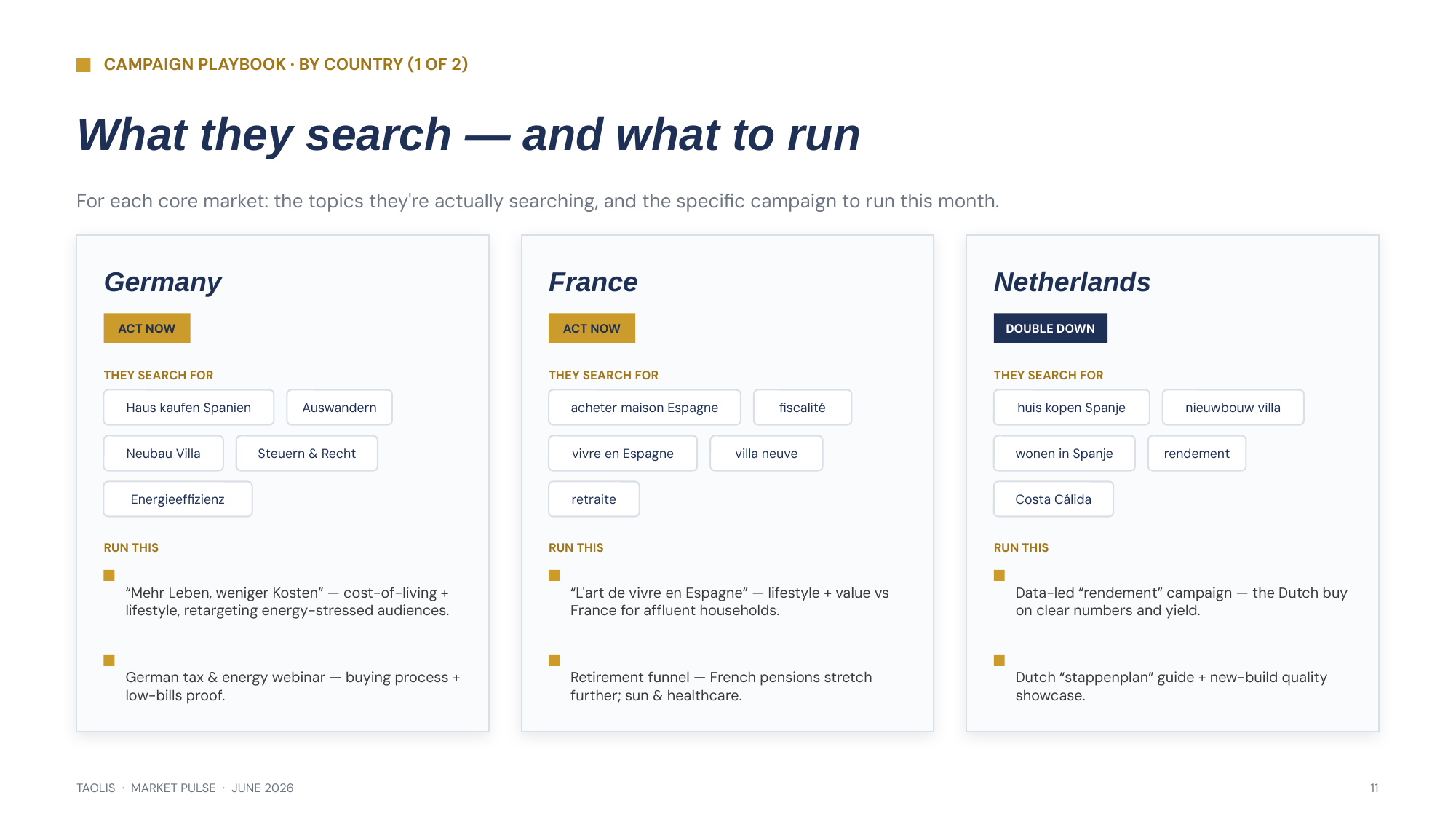

CAMPAIGN PLAYBOOK · BY COUNTRY (1 OF 2)

What they search — and what to run
For each core market: the topics they're actually searching, and the specific campaign to run this month.

Germany
France
Netherlands

ACT NOW

ACT NOW

DOUBLE DOWN
THEY SEARCH FOR
THEY SEARCH FOR
THEY SEARCH FOR

Haus kaufen Spanien

Auswandern

acheter maison Espagne

fiscalité

huis kopen Spanje

nieuwbouw villa

Neubau Villa

Steuern & Recht

vivre en Espagne

villa neuve

wonen in Spanje

rendement

Energieeffizienz

retraite

Costa Cálida
RUN THIS
RUN THIS
RUN THIS
“Mehr Leben, weniger Kosten” — cost-of-living + lifestyle, retargeting energy-stressed audiences.
“L'art de vivre en Espagne” — lifestyle + value vs France for affluent households.
Data-led “rendement” campaign — the Dutch buy on clear numbers and yield.

German tax & energy webinar — buying process + low-bills proof.
Retirement funnel — French pensions stretch further; sun & healthcare.
Dutch “stappenplan” guide + new-build quality showcase.

TAOLIS  ·  MARKET PULSE  ·  JUNE 2026
11